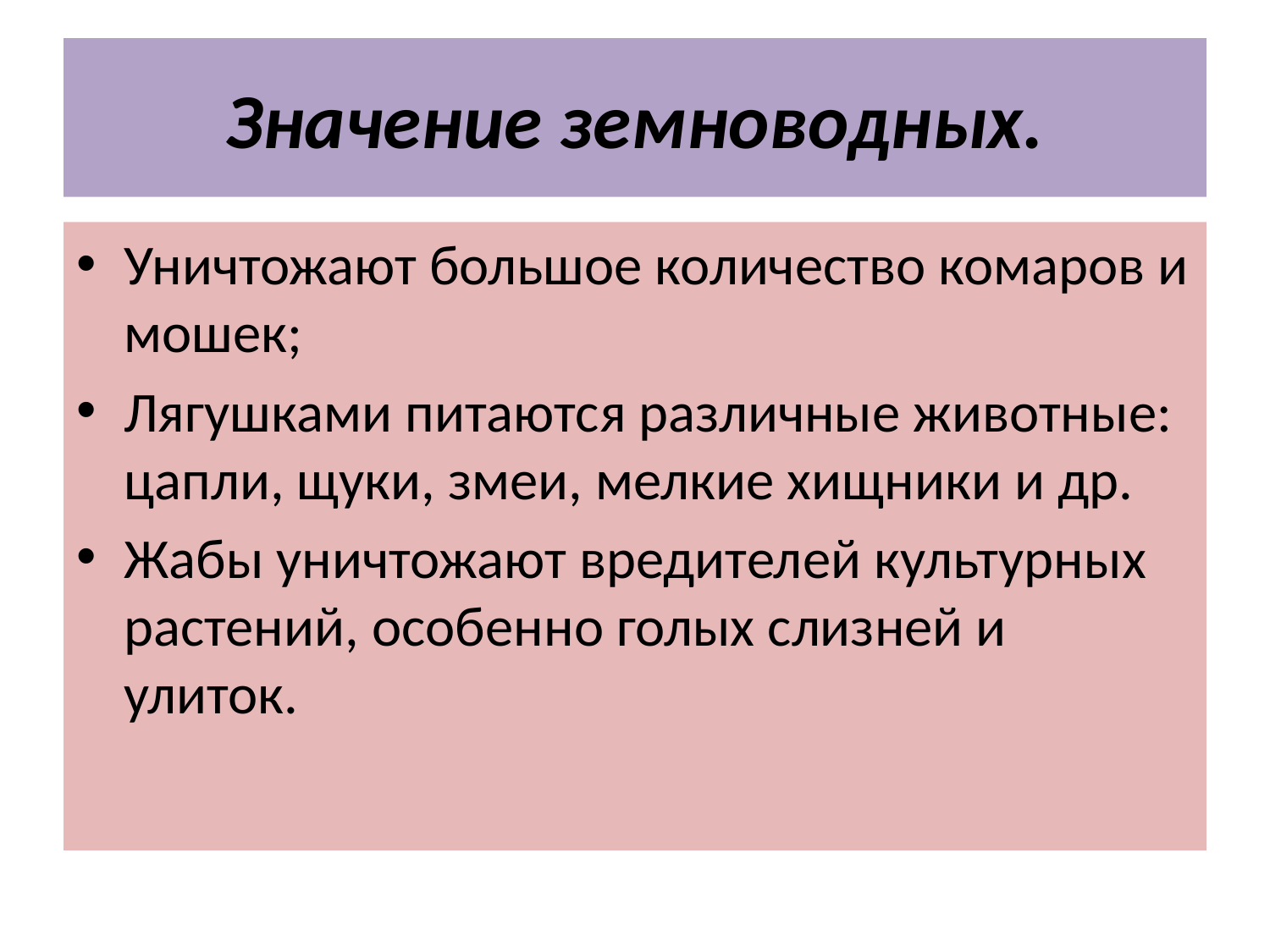

# Значение земноводных.
Уничтожают большое количество комаров и мошек;
Лягушками питаются различные животные: цапли, щуки, змеи, мелкие хищники и др.
Жабы уничтожают вредителей культурных растений, особенно голых слизней и улиток.